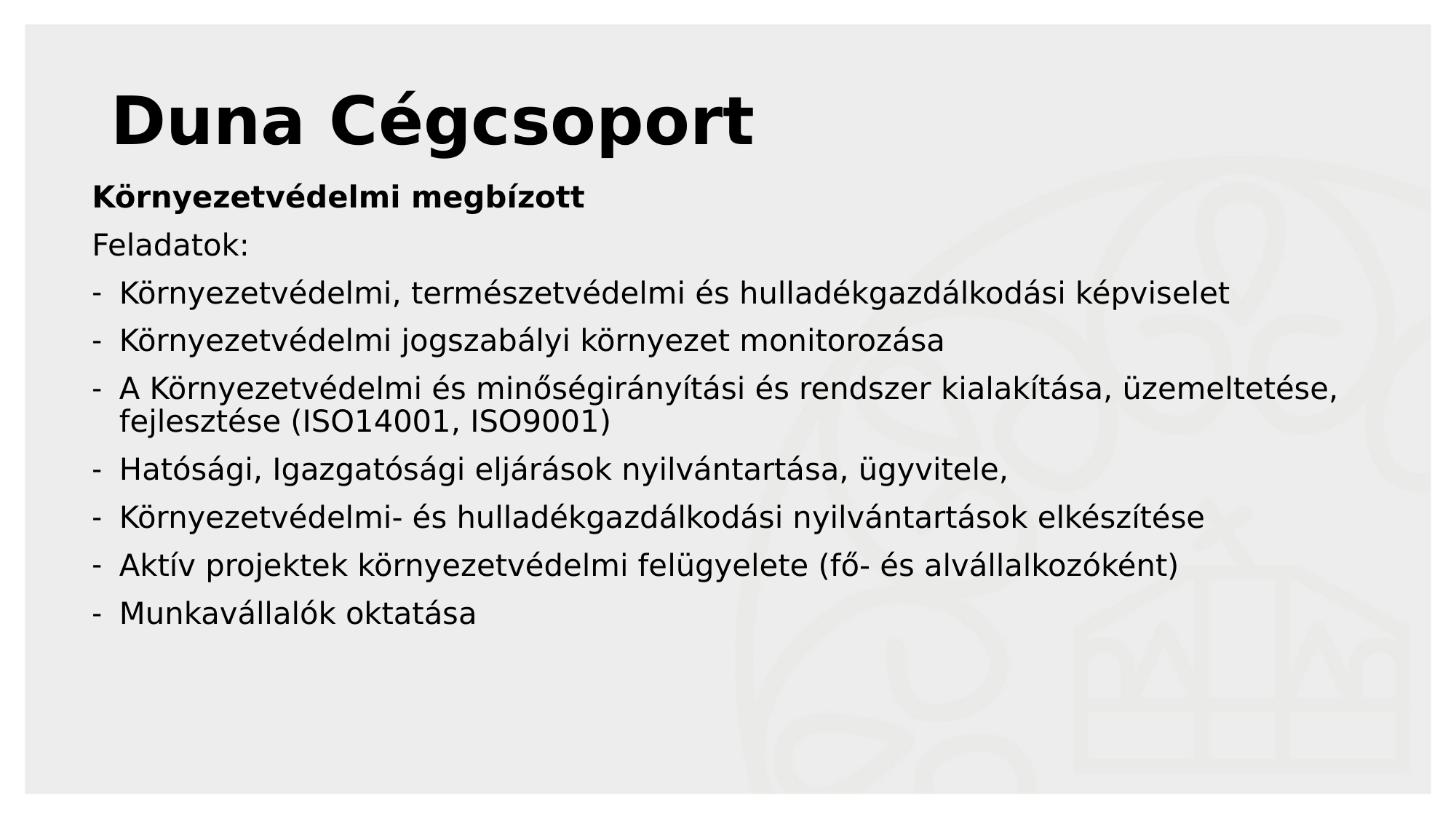

# Duna Cégcsoport
Környezetvédelmi megbízott
Feladatok:
Környezetvédelmi, természetvédelmi és hulladékgazdálkodási képviselet
Környezetvédelmi jogszabályi környezet monitorozása
A Környezetvédelmi és minőségirányítási és rendszer kialakítása, üzemeltetése, fejlesztése (ISO14001, ISO9001)
Hatósági, Igazgatósági eljárások nyilvántartása, ügyvitele,
Környezetvédelmi- és hulladékgazdálkodási nyilvántartások elkészítése
Aktív projektek környezetvédelmi felügyelete (fő- és alvállalkozóként)
Munkavállalók oktatása